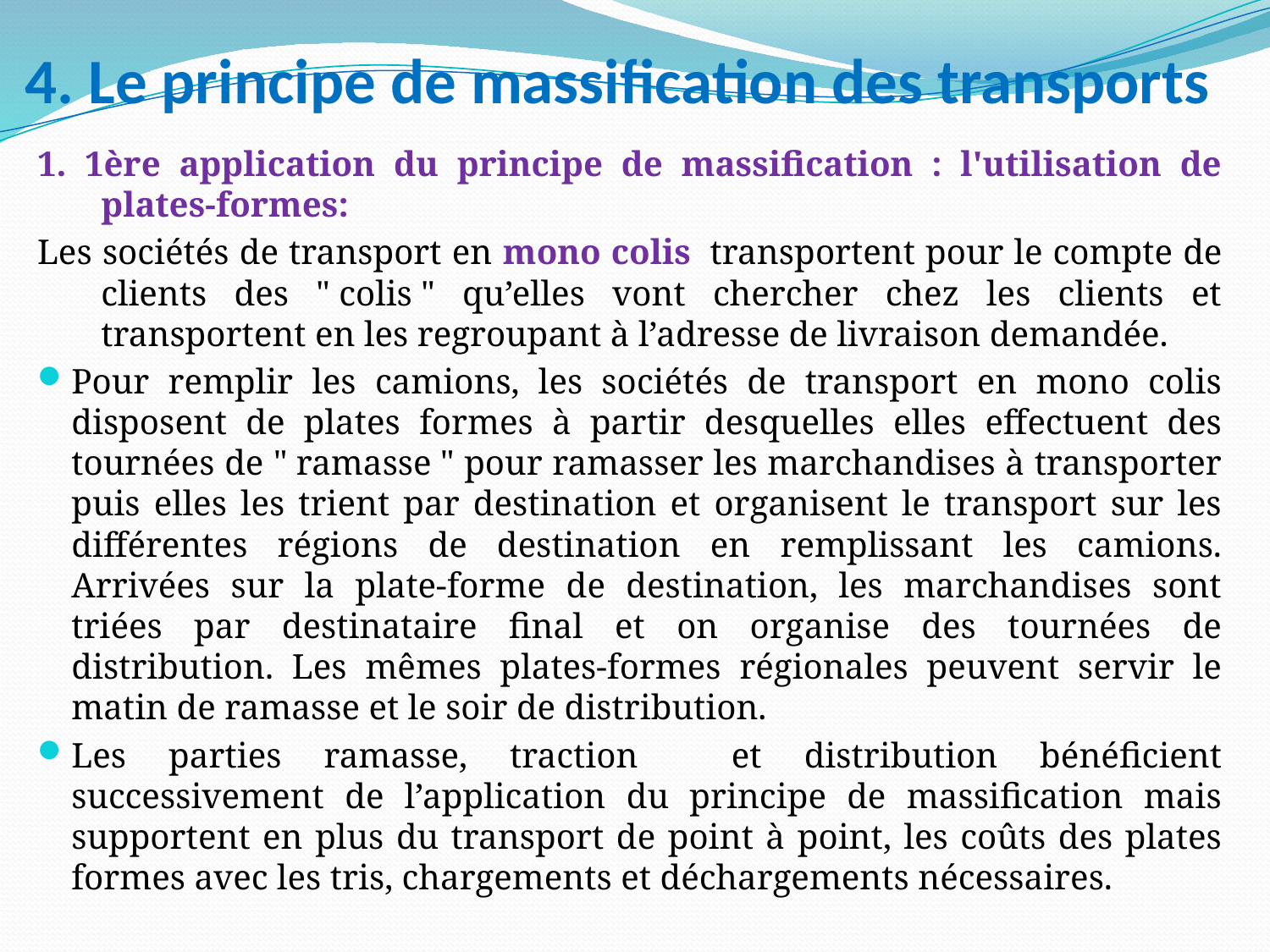

# 4. Le principe de massification des transports
1. 1ère application du principe de massification : l'utilisation de plates-formes:
Les sociétés de transport en mono colis  transportent pour le compte de clients des " colis " qu’elles vont chercher chez les clients et transportent en les regroupant à l’adresse de livraison demandée.
Pour remplir les camions, les sociétés de transport en mono colis disposent de plates formes à partir desquelles elles effectuent des tournées de " ramasse " pour ramasser les marchandises à transporter puis elles les trient par destination et organisent le transport sur les différentes régions de destination en remplissant les camions. Arrivées sur la plate-forme de destination, les marchandises sont triées par destinataire final et on organise des tournées de distribution. Les mêmes plates-formes régionales peuvent servir le matin de ramasse et le soir de distribution.
Les parties ramasse, traction   et distribution bénéficient successivement de l’application du principe de massification mais supportent en plus du transport de point à point, les coûts des plates formes avec les tris, chargements et déchargements nécessaires.